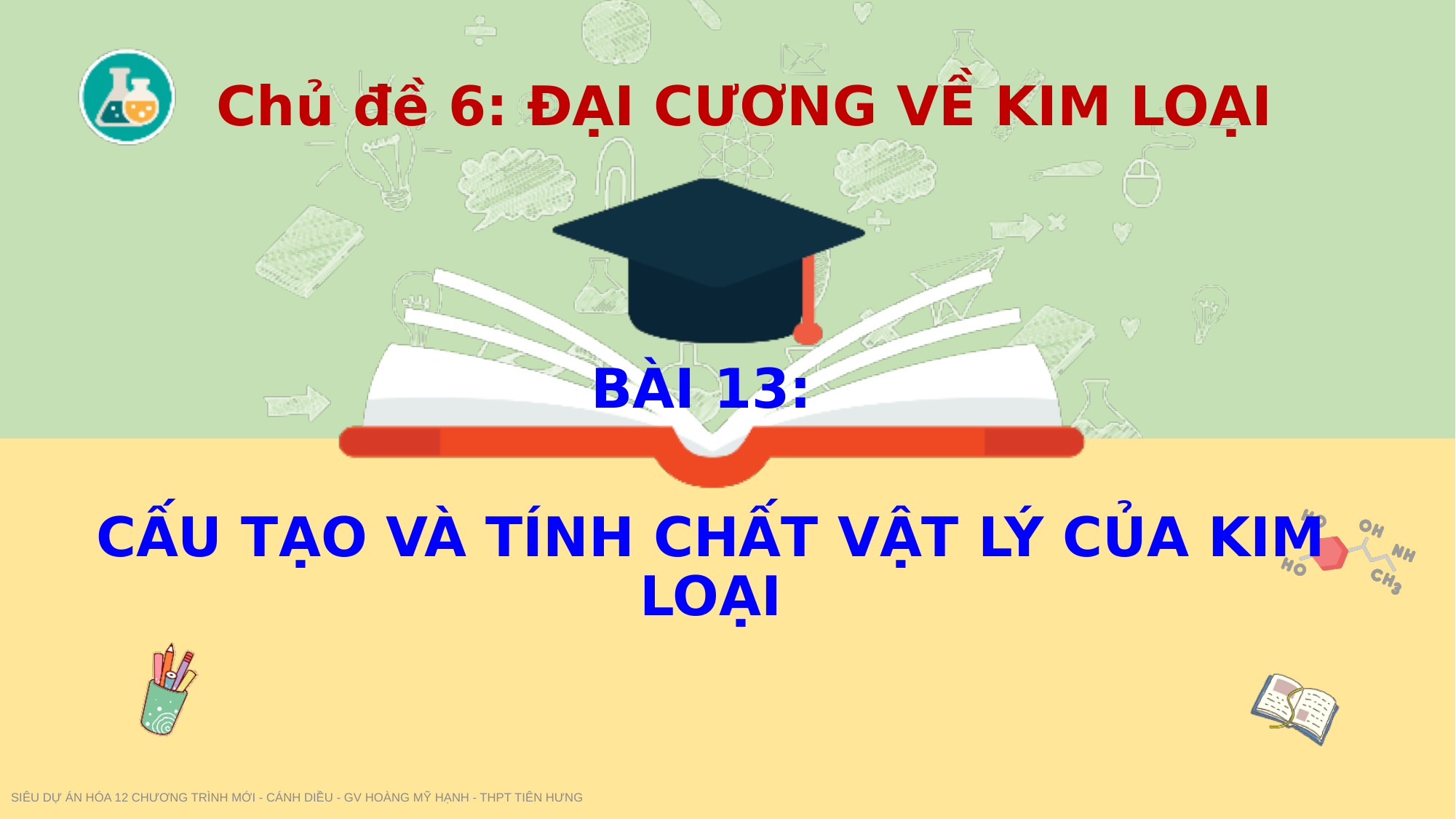

# Chủ đề 6: ĐẠI CƯƠNG VỀ KIM LOẠI
BÀI 13:

CẤU TẠO VÀ TÍNH CHẤT VẬT LÝ CỦA KIM LOẠI